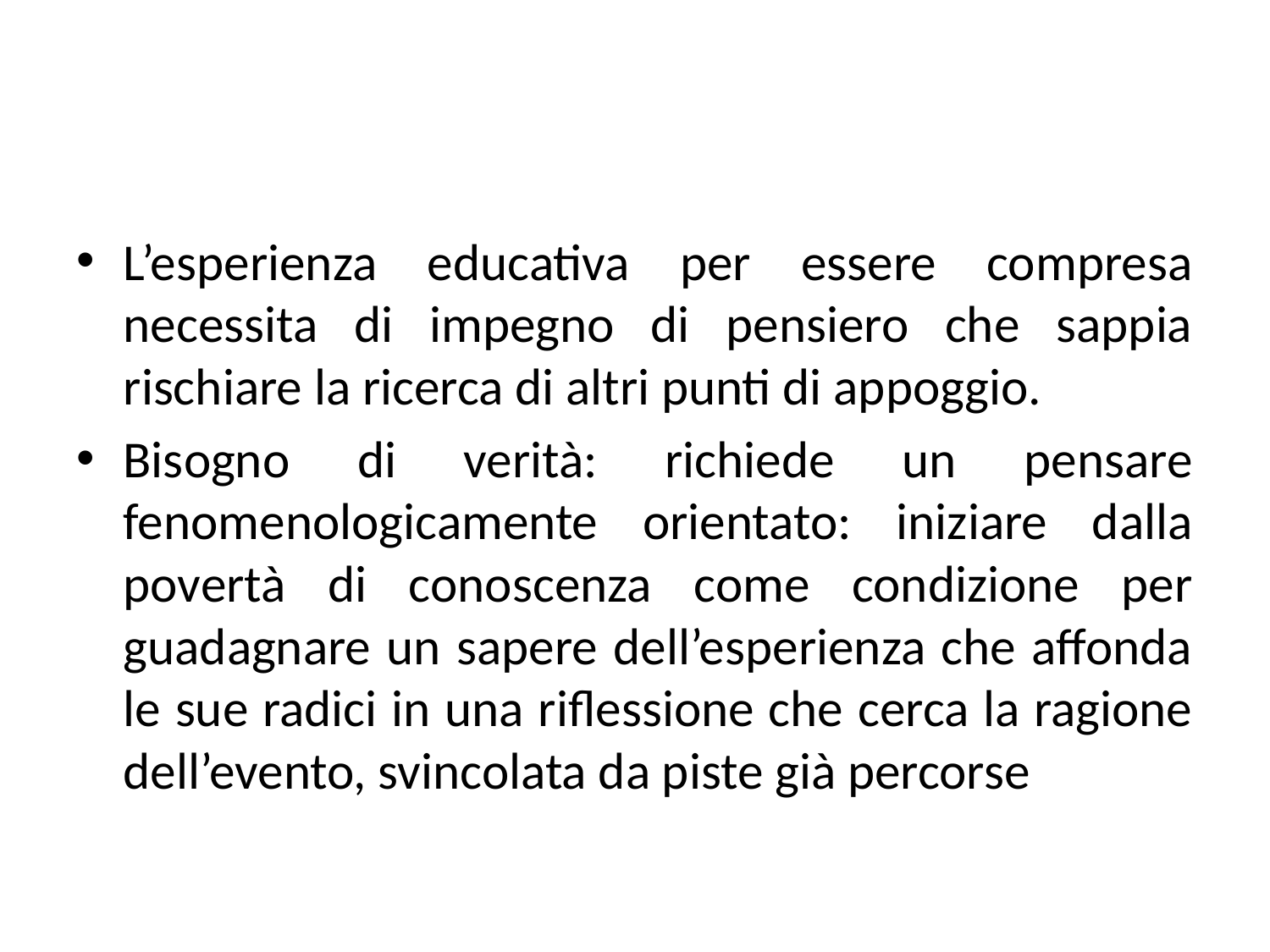

L’esperienza educativa per essere compresa necessita di impegno di pensiero che sappia rischiare la ricerca di altri punti di appoggio.
Bisogno di verità: richiede un pensare fenomenologicamente orientato: iniziare dalla povertà di conoscenza come condizione per guadagnare un sapere dell’esperienza che affonda le sue radici in una riflessione che cerca la ragione dell’evento, svincolata da piste già percorse